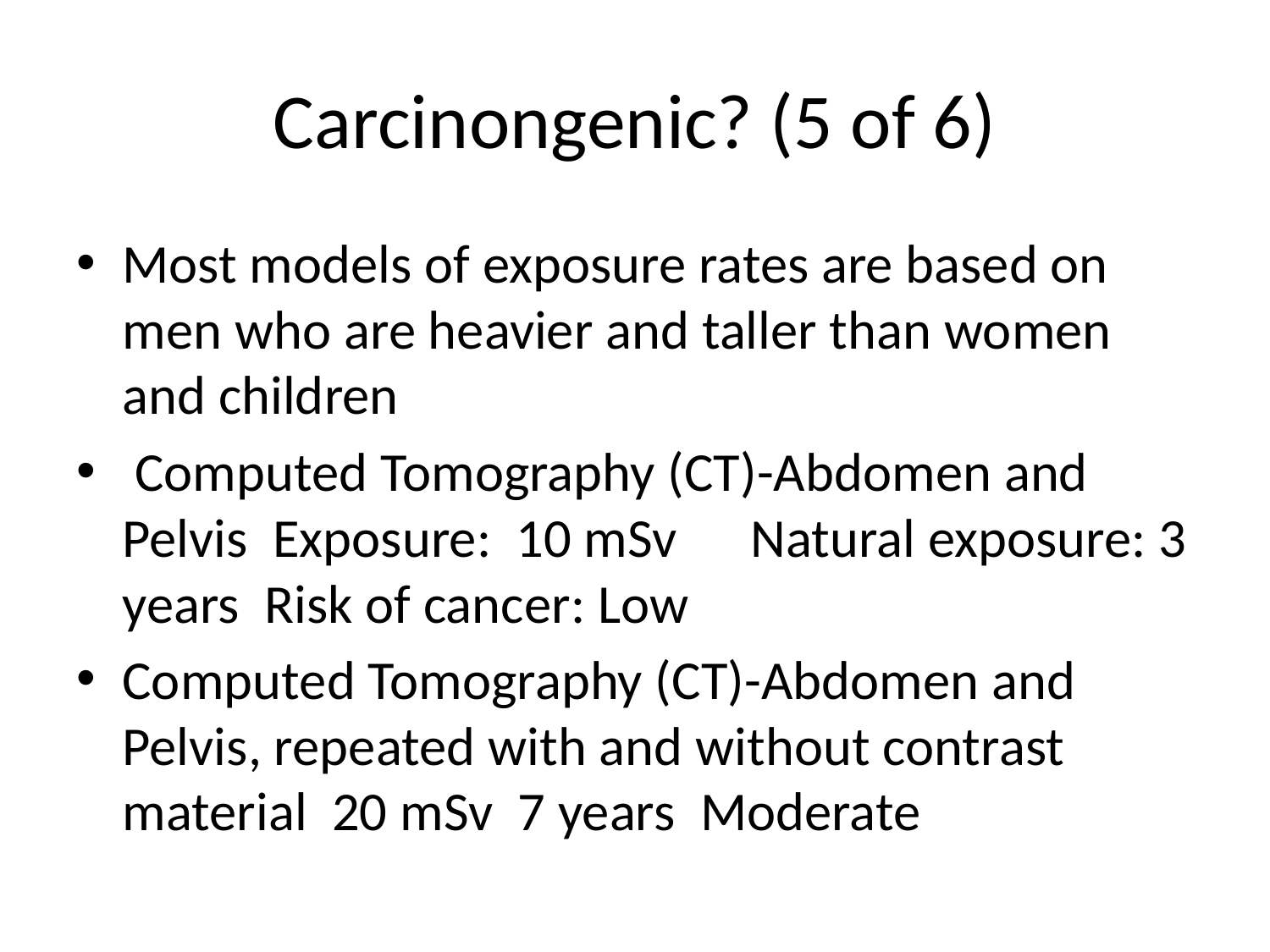

# Carcinongenic? (5 of 6)
Most models of exposure rates are based on men who are heavier and taller than women and children
 Computed Tomography (CT)-Abdomen and Pelvis  Exposure:  10 mSv 	 Natural exposure: 3 years  Risk of cancer: Low
Computed Tomography (CT)-Abdomen and Pelvis, repeated with and without contrast material  20 mSv  7 years  Moderate